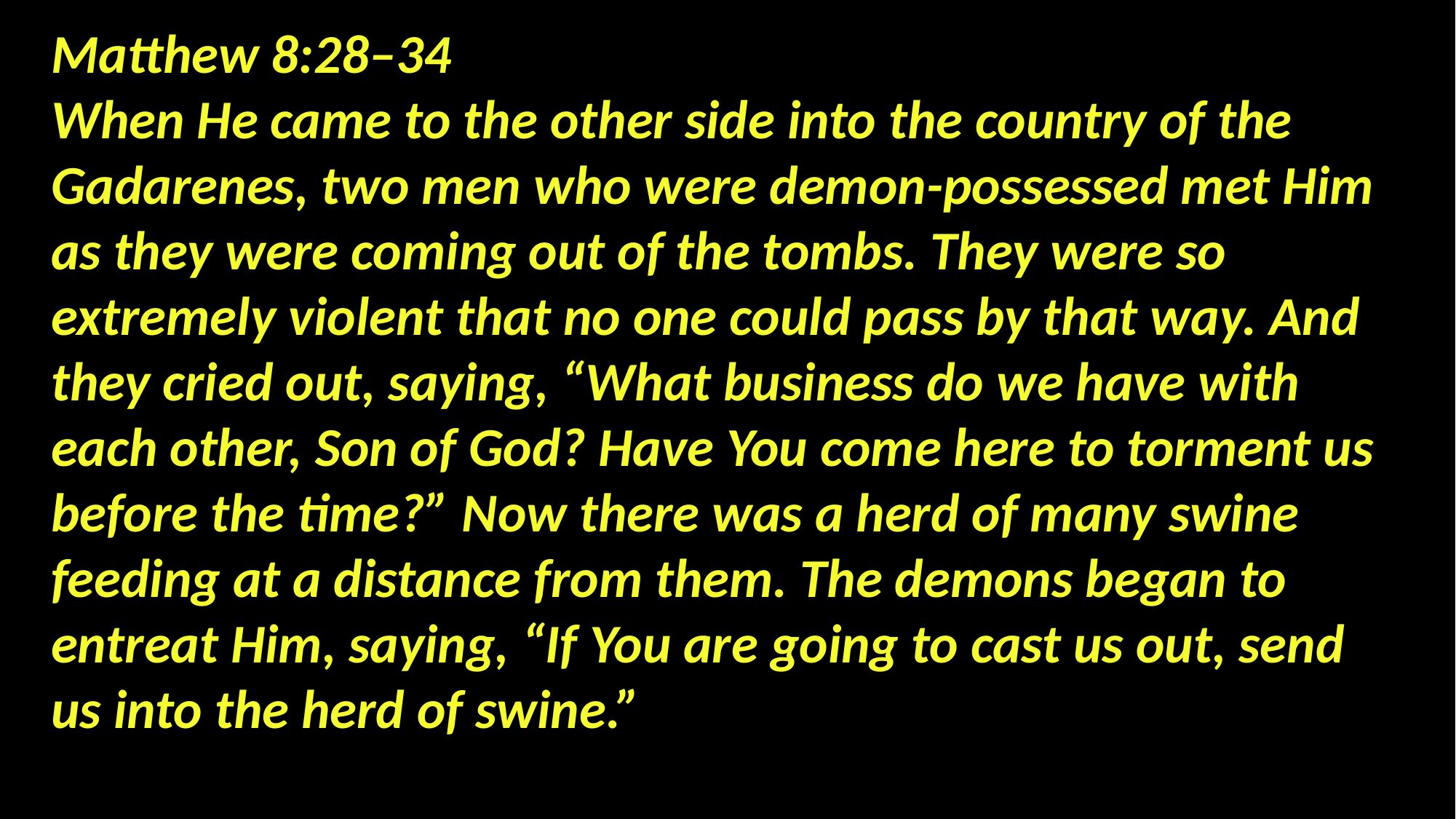

Matthew 8:28–34
When He came to the other side into the country of the Gadarenes, two men who were demon-possessed met Him as they were coming out of the tombs. They were so extremely violent that no one could pass by that way. And they cried out, saying, “What business do we have with each other, Son of God? Have You come here to torment us before the time?” Now there was a herd of many swine feeding at a distance from them. The demons began to entreat Him, saying, “If You are going to cast us out, send us into the herd of swine.”